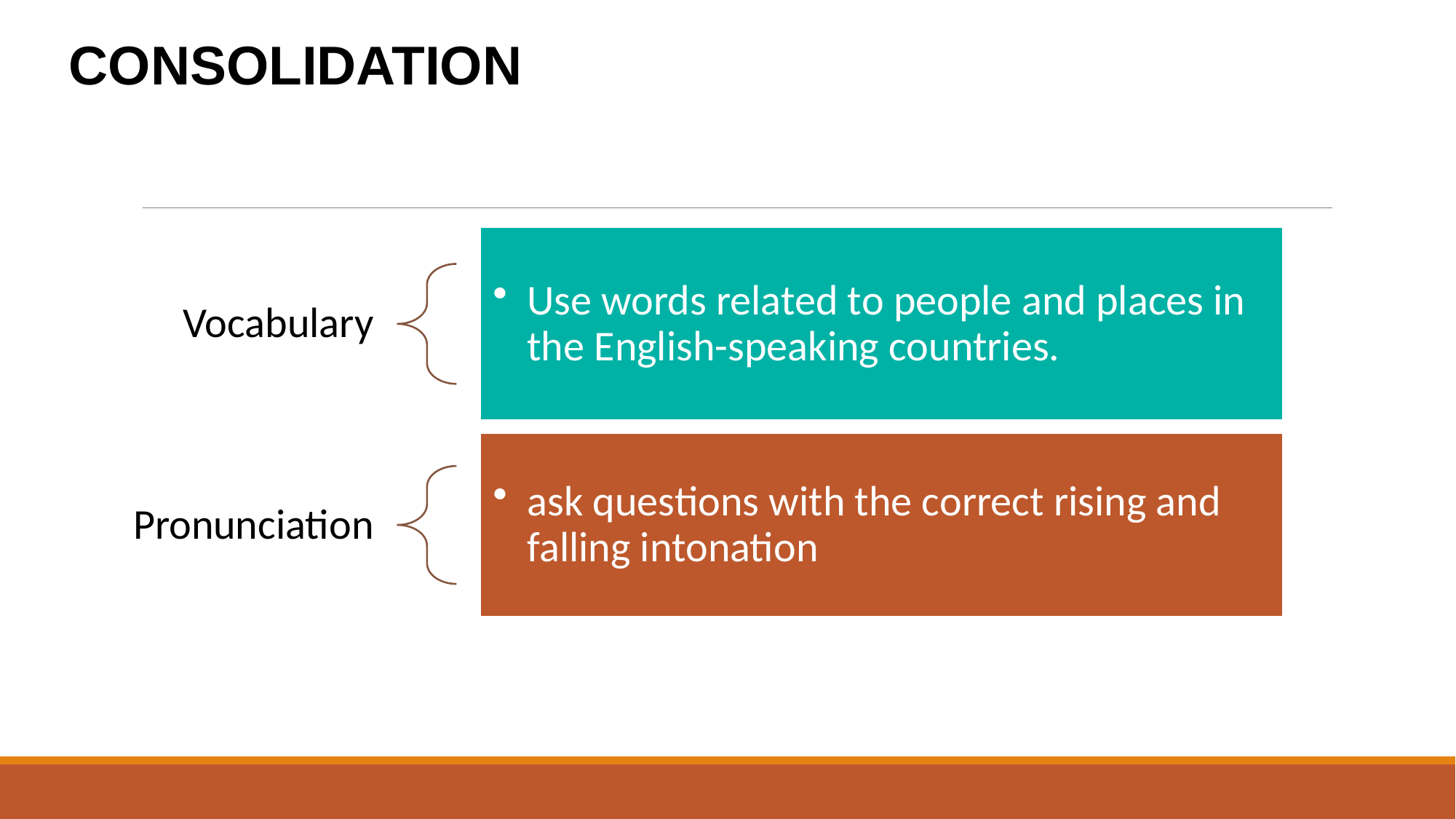

CONSOLIDATION
Vocabulary
Use words related to people and places in the English-speaking countries.
Pronunciation
ask questions with the correct rising and falling intonation